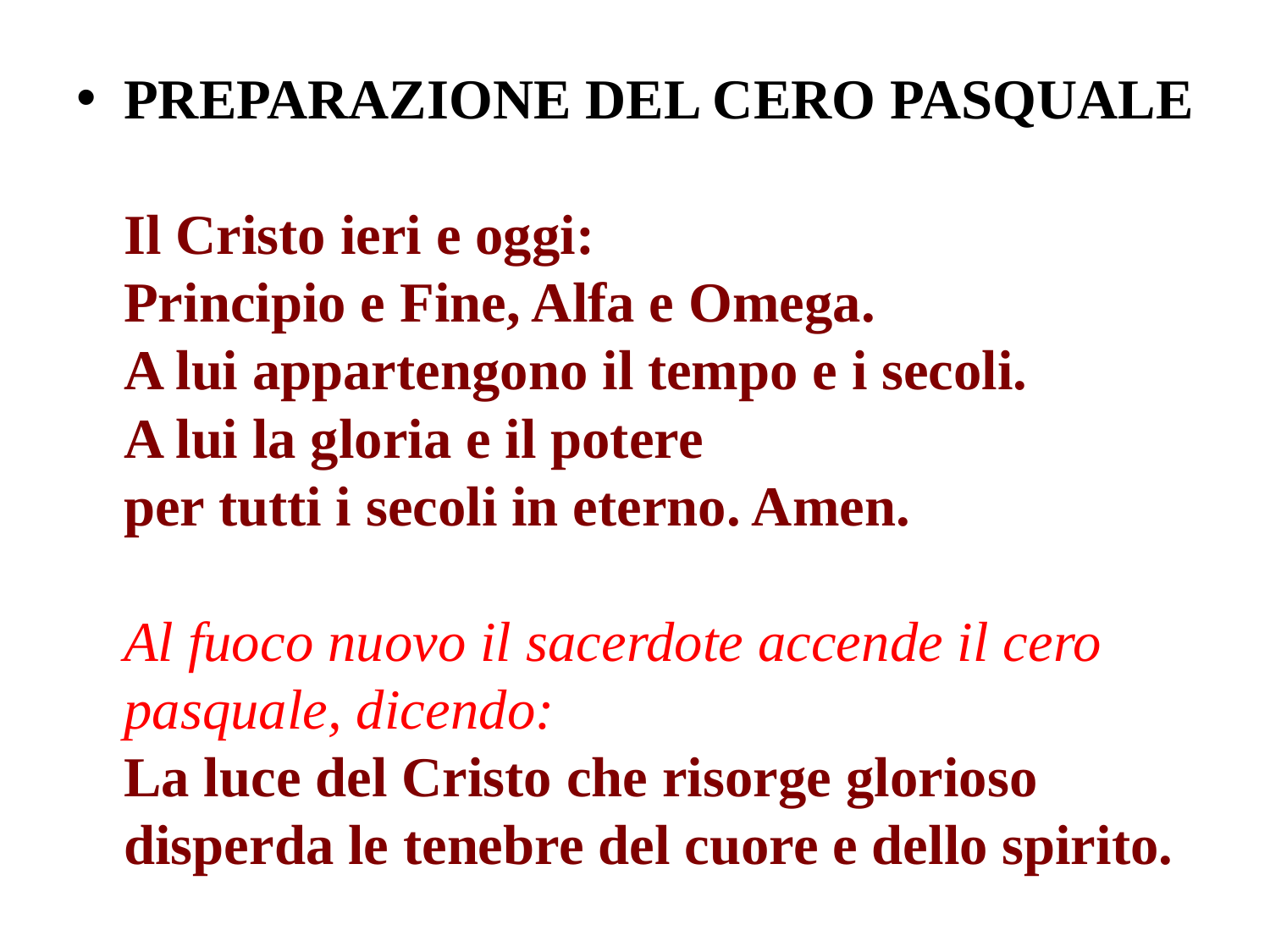

PREPARAZIONE DEL CERO PASQUALE
Il Cristo ieri e oggi: 
Principio e Fine, Alfa e Omega. 
A lui appartengono il tempo e i secoli. 
A lui la gloria e il potere 
per tutti i secoli in eterno. Amen. 
Al fuoco nuovo il sacerdote accende il cero pasquale, dicendo:
La luce del Cristo che risorge glorioso 
disperda le tenebre del cuore e dello spirito.